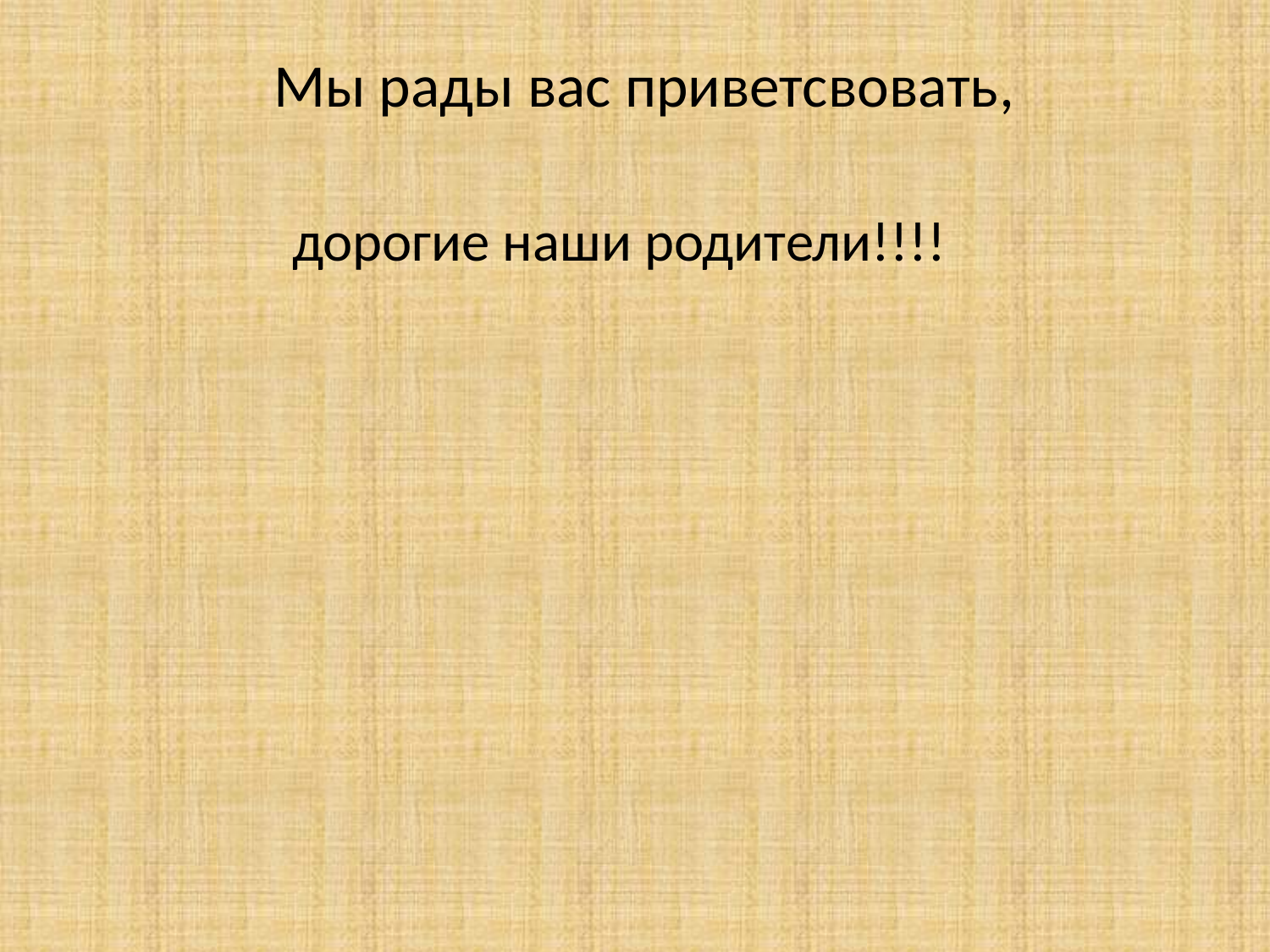

# Мы рады вас приветсвовать,

                 дорогие наши родители!!!!